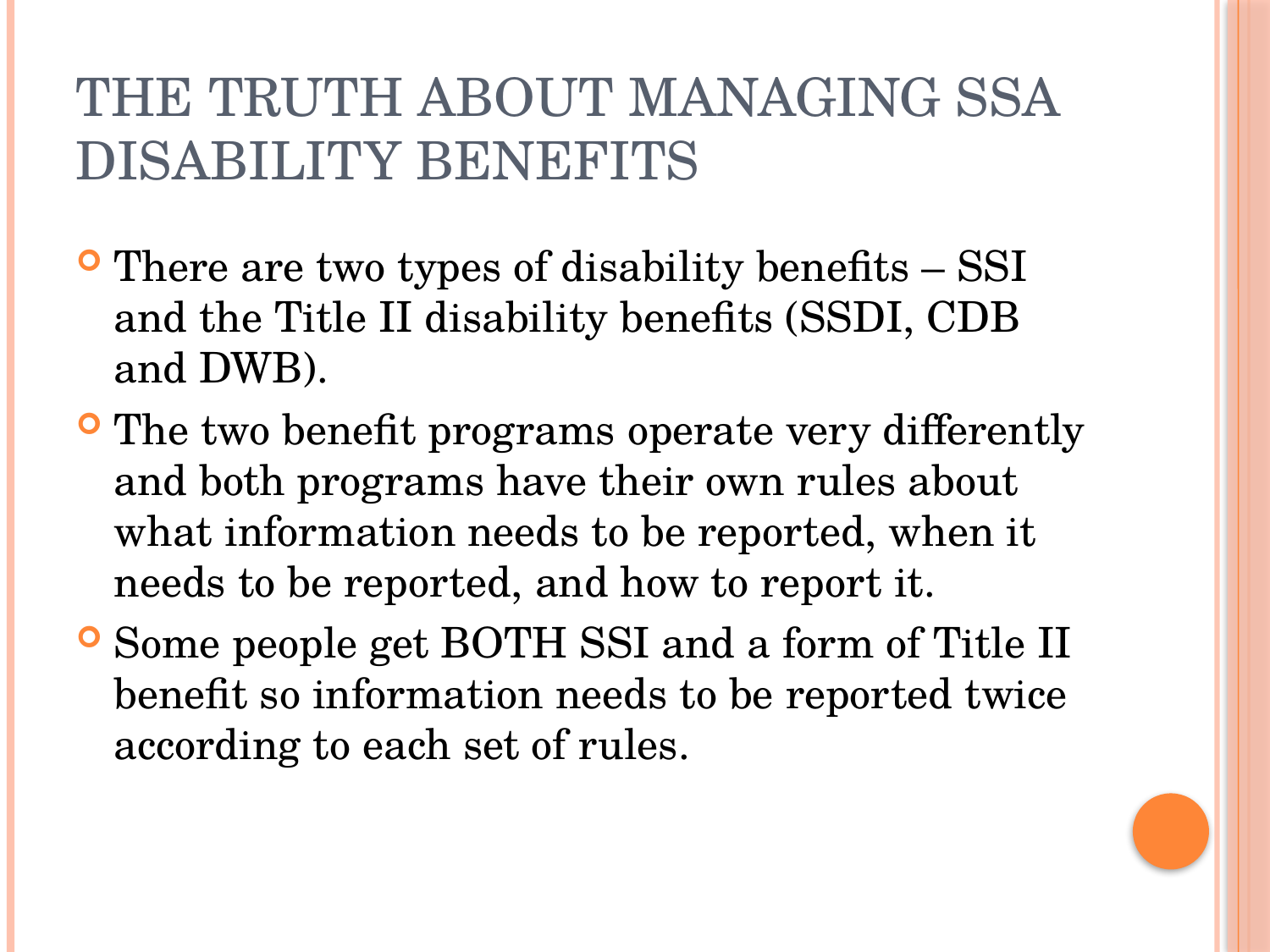

# The Truth about Managing SSA Disability Benefits
There are two types of disability benefits – SSI and the Title II disability benefits (SSDI, CDB and DWB).
The two benefit programs operate very differently and both programs have their own rules about what information needs to be reported, when it needs to be reported, and how to report it.
Some people get BOTH SSI and a form of Title II benefit so information needs to be reported twice according to each set of rules.